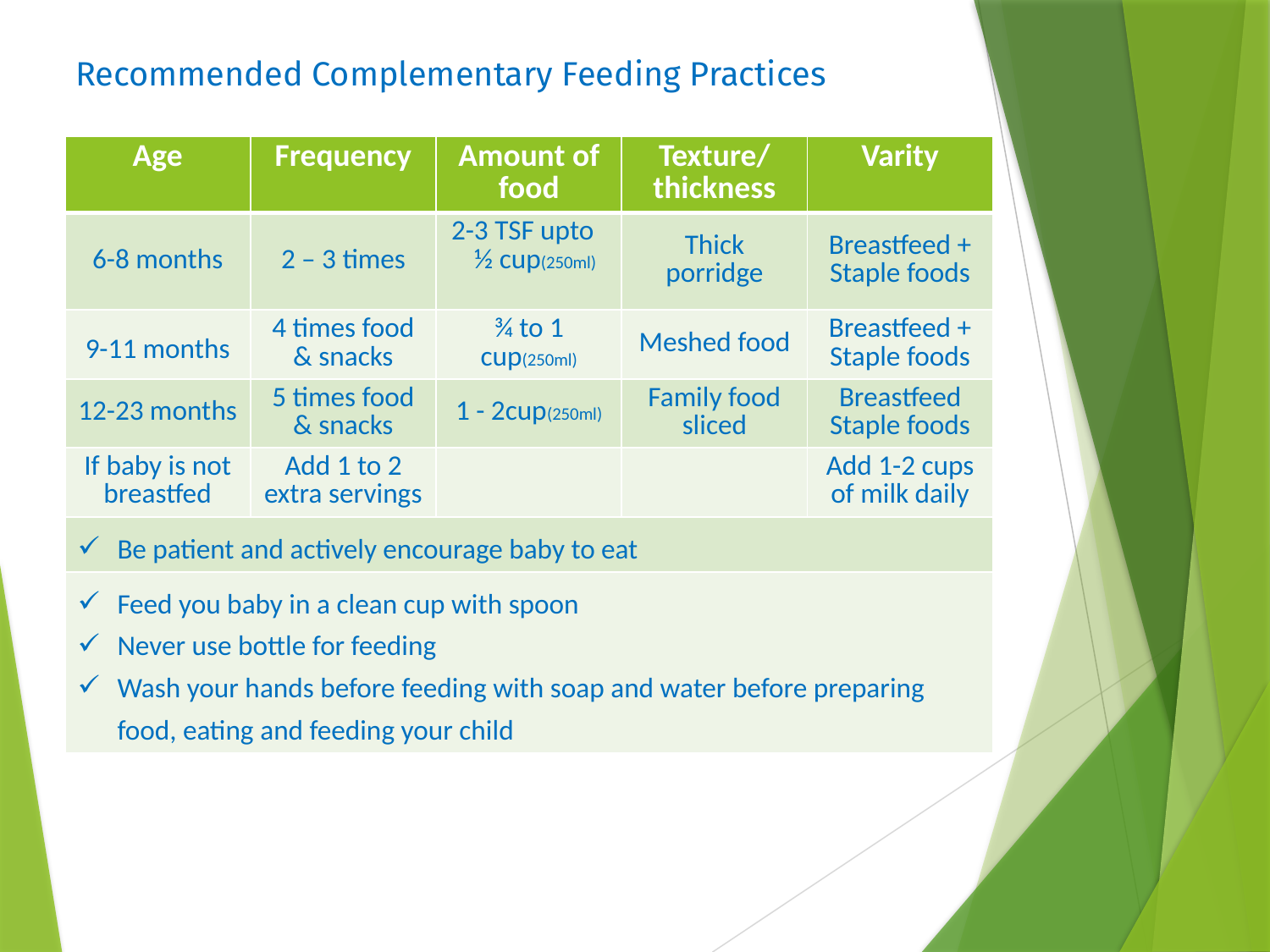

# Recommended Complementary Feeding Practices
| Age | Frequency | Amount of food | Texture/ thickness | Varity |
| --- | --- | --- | --- | --- |
| 6-8 months | 2 – 3 times | 2-3 TSF upto ½ cup(250ml) | Thick porridge | Breastfeed + Staple foods |
| 9-11 months | 4 times food & snacks | ¾ to 1 cup(250ml) | Meshed food | Breastfeed + Staple foods |
| 12-23 months | 5 times food & snacks | 1 - 2cup(250ml) | Family food sliced | Breastfeed Staple foods |
| If baby is not breastfed | Add 1 to 2 extra servings |  |  | Add 1-2 cups of milk daily |
| Be patient and actively encourage baby to eat |  |  |  |  |
| Feed you baby in a clean cup with spoon Never use bottle for feeding Wash your hands before feeding with soap and water before preparing food, eating and feeding your child |  |  |  |  |